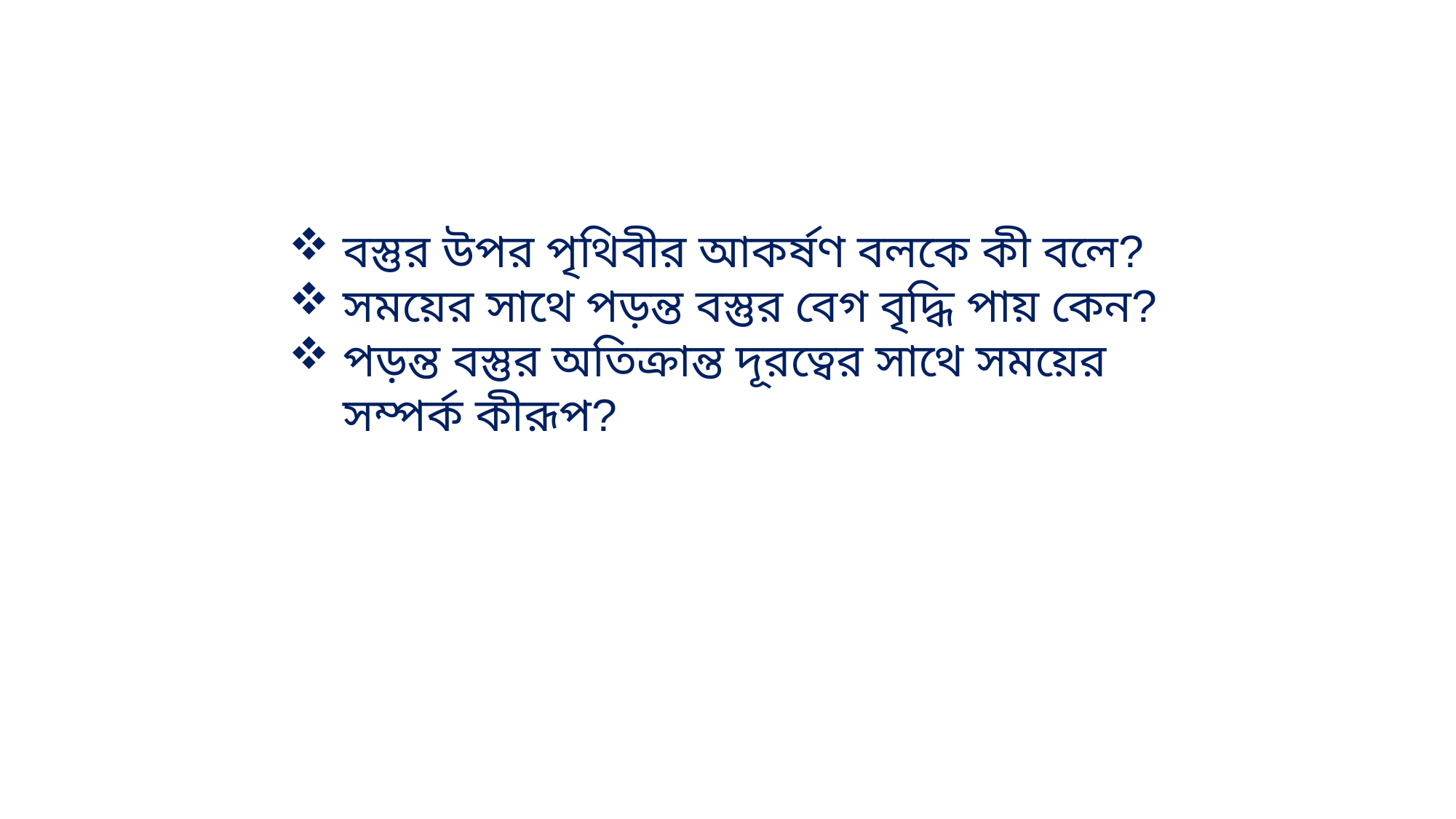

বস্তুর উপর পৃথিবীর আকর্ষণ বলকে কী বলে?
সময়ের সাথে পড়ন্ত বস্তুর বেগ বৃদ্ধি পায় কেন?
পড়ন্ত বস্তুর অতিক্রান্ত দূরত্বের সাথে সময়ের সম্পর্ক কীরূপ?